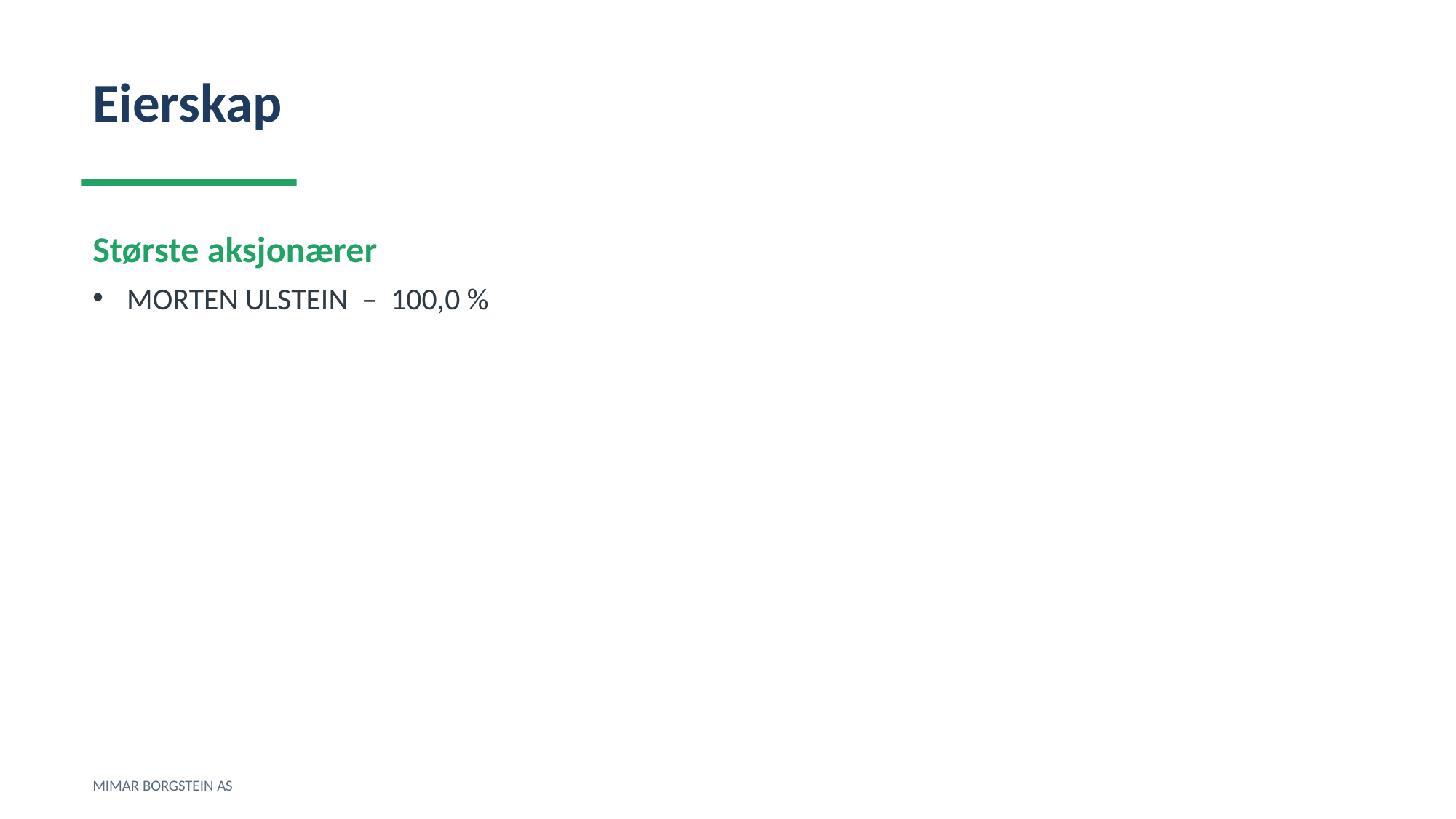

Eierskap

Største aksjonærer
MORTEN ULSTEIN  –  100,0 %
MIMAR BORGSTEIN AS